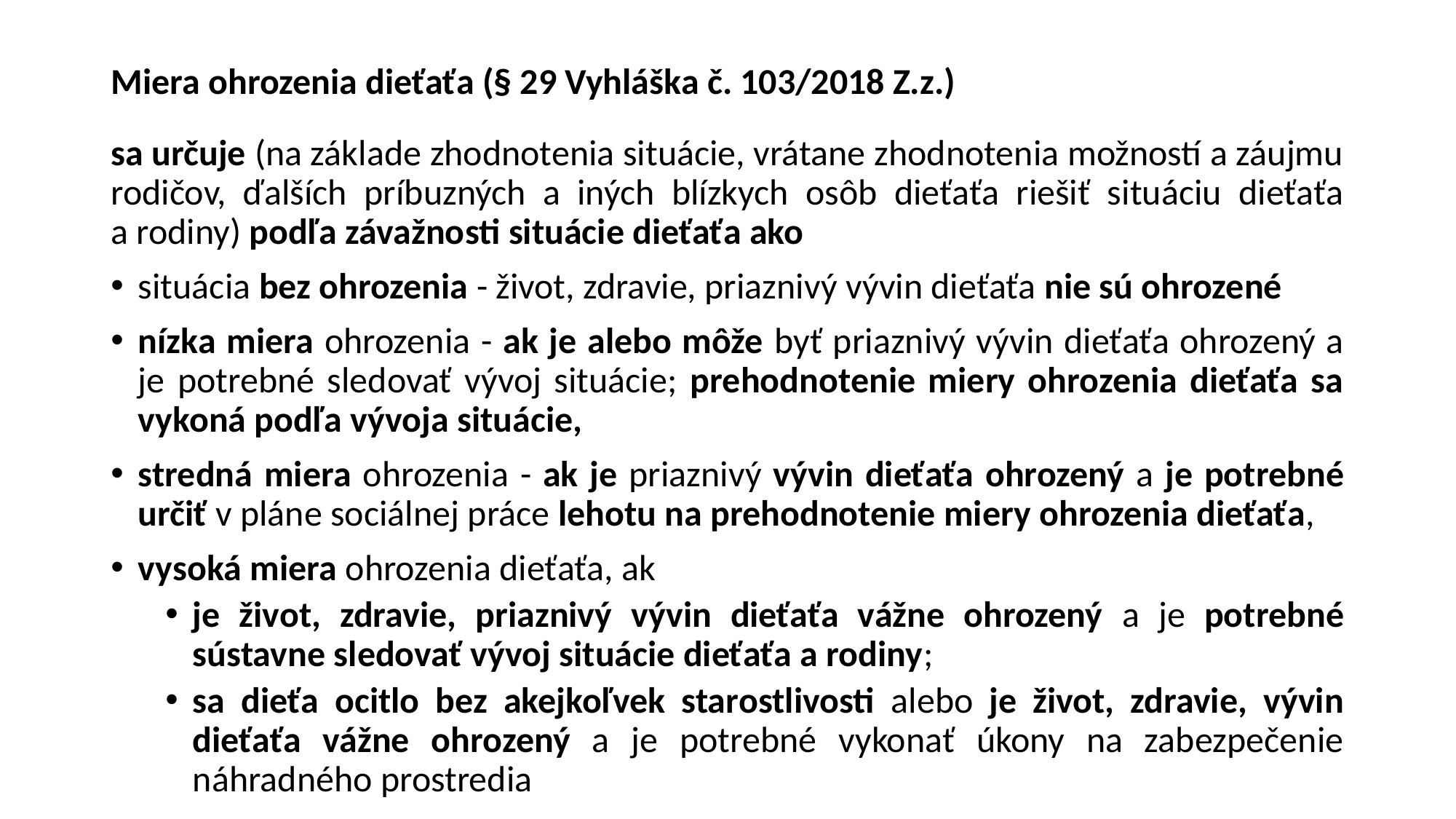

# Miera ohrozenia dieťaťa (§ 29 Vyhláška č. 103/2018 Z.z.)
sa určuje (na základe zhodnotenia situácie, vrátane zhodnotenia možností a záujmu rodičov, ďalších príbuzných a iných blízkych osôb dieťaťa riešiť situáciu dieťaťa a rodiny) podľa závažnosti situácie dieťaťa ako
situácia bez ohrozenia - život, zdravie, priaznivý vývin dieťaťa nie sú ohrozené
nízka miera ohrozenia - ak je alebo môže byť priaznivý vývin dieťaťa ohrozený a je potrebné sledovať vývoj situácie; prehodnotenie miery ohrozenia dieťaťa sa vykoná podľa vývoja situácie,
stredná miera ohrozenia - ak je priaznivý vývin dieťaťa ohrozený a je potrebné určiť v pláne sociálnej práce lehotu na prehodnotenie miery ohrozenia dieťaťa,
vysoká miera ohrozenia dieťaťa, ak
je život, zdravie, priaznivý vývin dieťaťa vážne ohrozený a je potrebné sústavne sledovať vývoj situácie dieťaťa a rodiny;
sa dieťa ocitlo bez akejkoľvek starostlivosti alebo je život, zdravie, vývin dieťaťa vážne ohrozený a je potrebné vykonať úkony na zabezpečenie náhradného prostredia